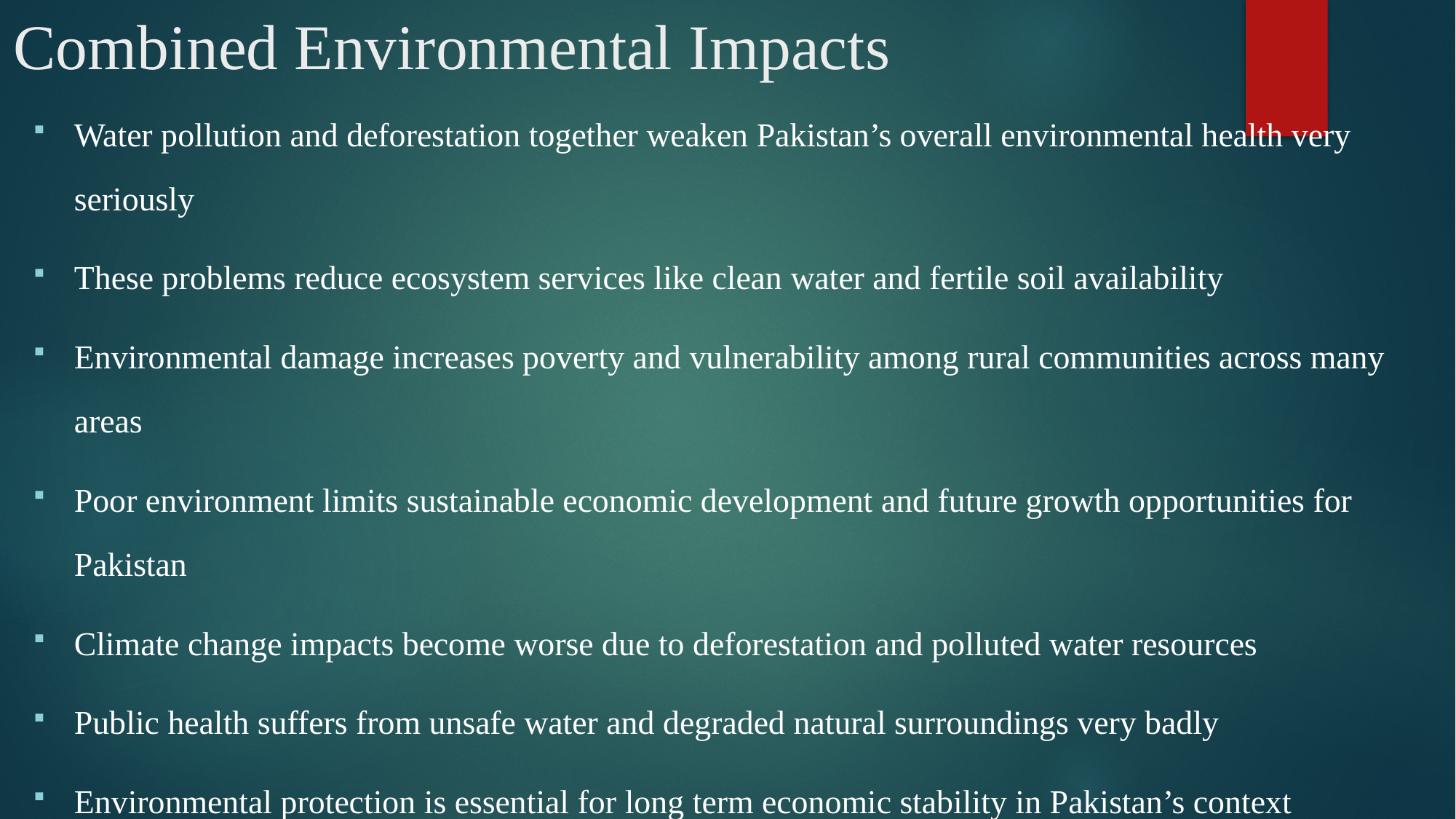

# Combined Environmental Impacts
Water pollution and deforestation together weaken Pakistan’s overall environmental health very seriously
These problems reduce ecosystem services like clean water and fertile soil availability
Environmental damage increases poverty and vulnerability among rural communities across many areas
Poor environment limits sustainable economic development and future growth opportunities for Pakistan
Climate change impacts become worse due to deforestation and polluted water resources
Public health suffers from unsafe water and degraded natural surroundings very badly
Environmental protection is essential for long term economic stability in Pakistan’s context